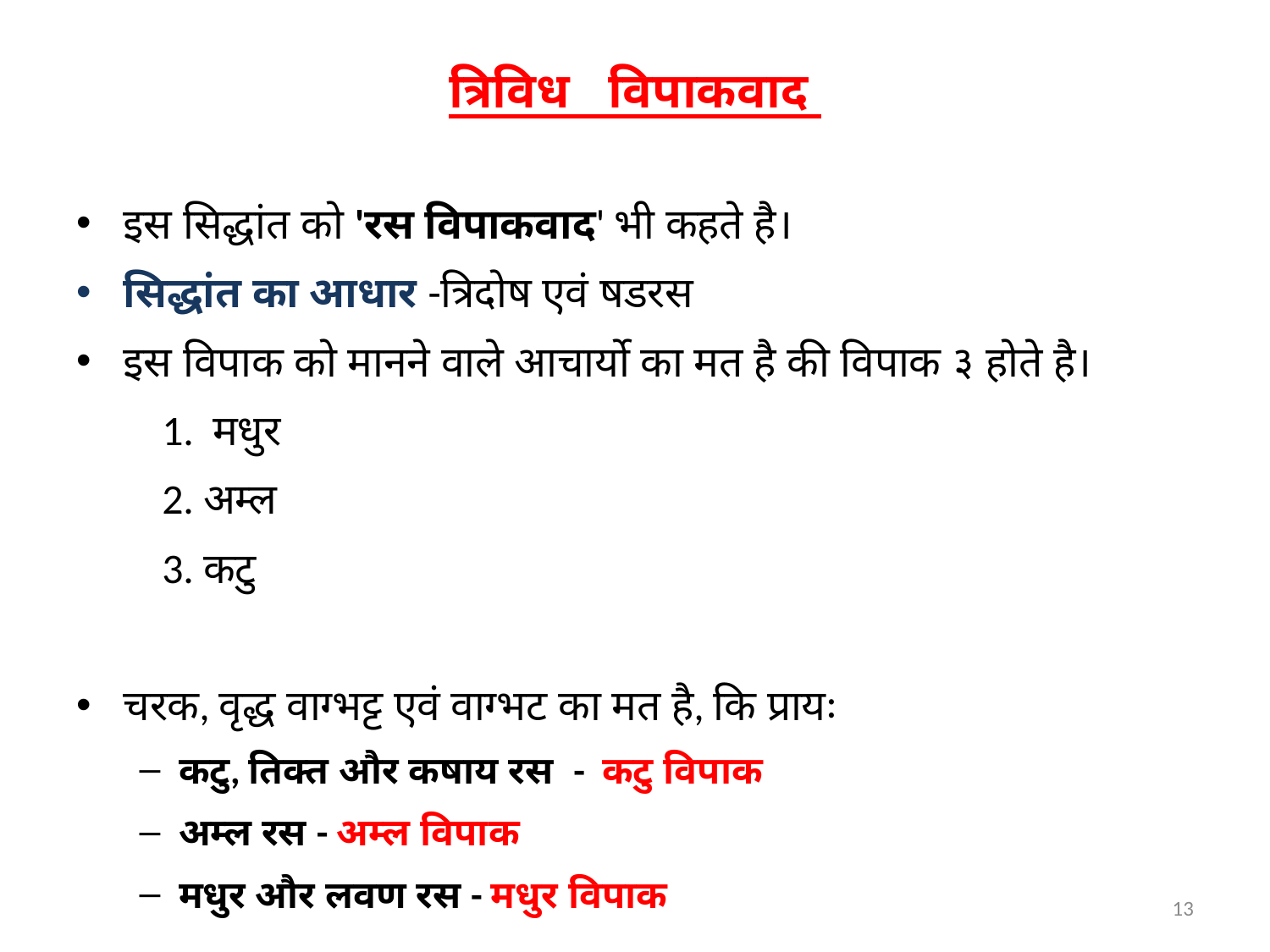

त्रिविध   विपाकवाद

इस सिद्धांत को 'रस विपाकवाद' भी कहते है।
सिद्धांत का आधार -त्रिदोष एवं षडरस
इस विपाक को मानने वाले आचार्यो का मत है की विपाक ३ होते है।
         1.  मधुर
         2. अम्ल
         3. कटु

चरक, वृद्ध वाग्भट्ट एवं वाग्भट का मत है, कि प्रायः
कटु, तिक्त और कषाय रस  -  कटु विपाक
अम्ल रस - अम्ल विपाक
मधुर और लवण रस - मधुर विपाक
13